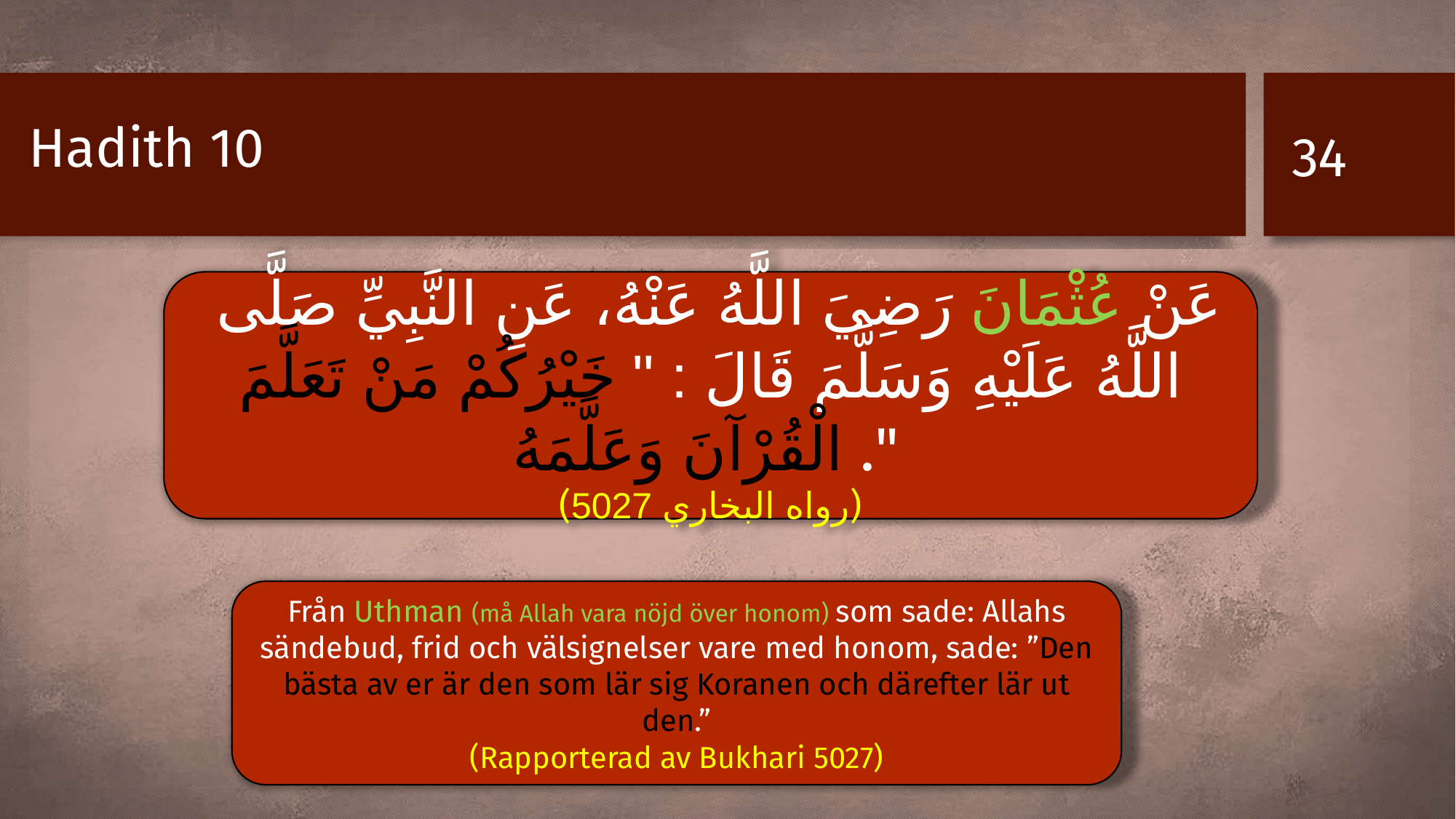

# Hadith 10
34

 عَنْ عُثْمَانَ رَضِيَ اللَّهُ عَنْهُ، عَنِ النَّبِيِّ صَلَّى اللَّهُ عَلَيْهِ وَسَلَّمَ قَالَ : " خَيْرُكُمْ مَنْ تَعَلَّمَ الْقُرْآنَ وَعَلَّمَهُ ."
(رواه البخاري 5027)
Från Uthman (må Allah vara nöjd över honom) som sade: Allahs sändebud, frid och välsignelser vare med honom, sade: ”Den bästa av er är den som lär sig Koranen och därefter lär ut den.”
(Rapporterad av Bukhari 5027)